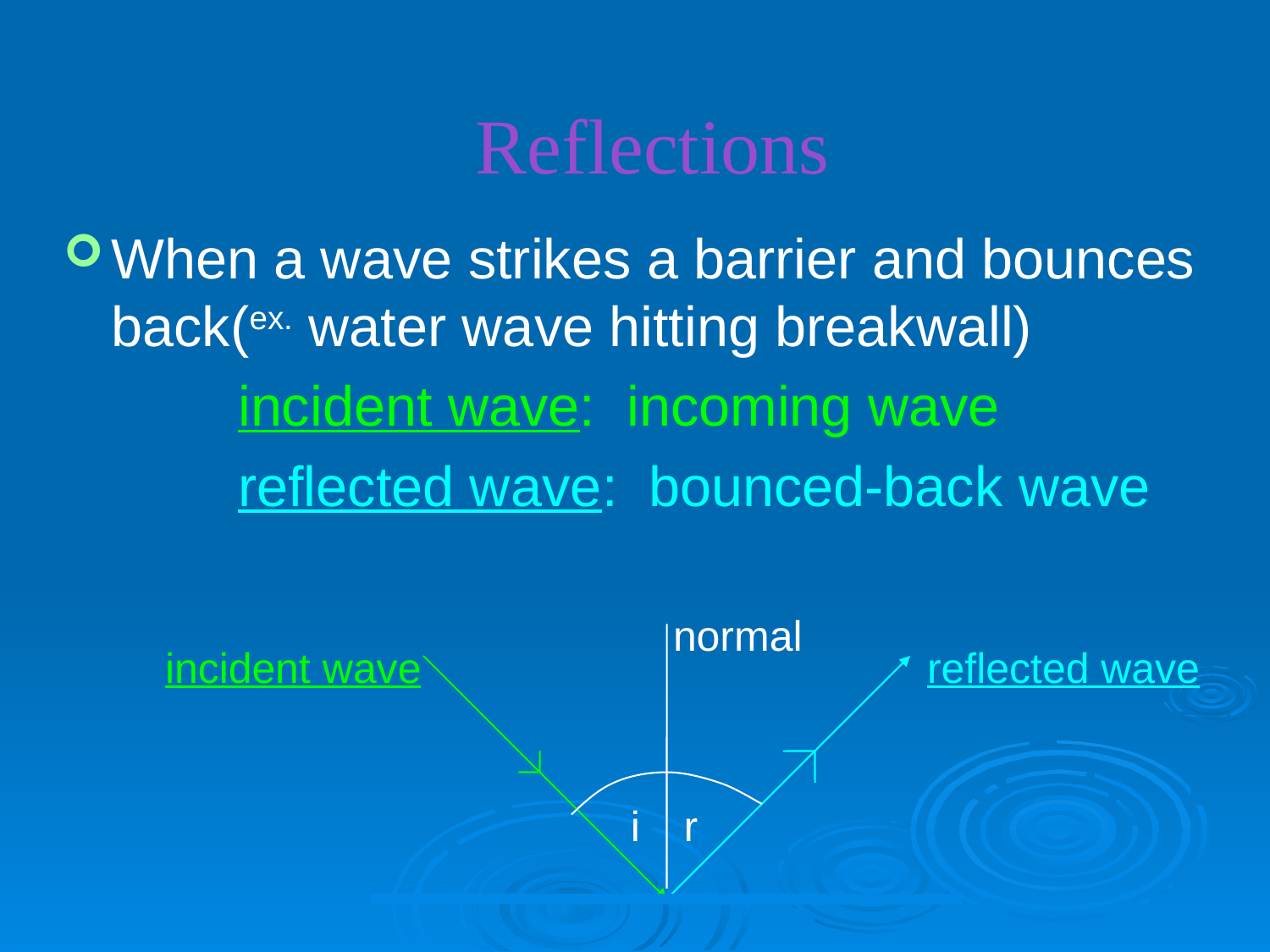

Reflections
When a wave strikes a barrier and bounces back(ex. water wave hitting breakwall)
		incident wave:  incoming wave
		reflected wave:  bounced-back wave
normal

incident wave
reflected wave

i
r